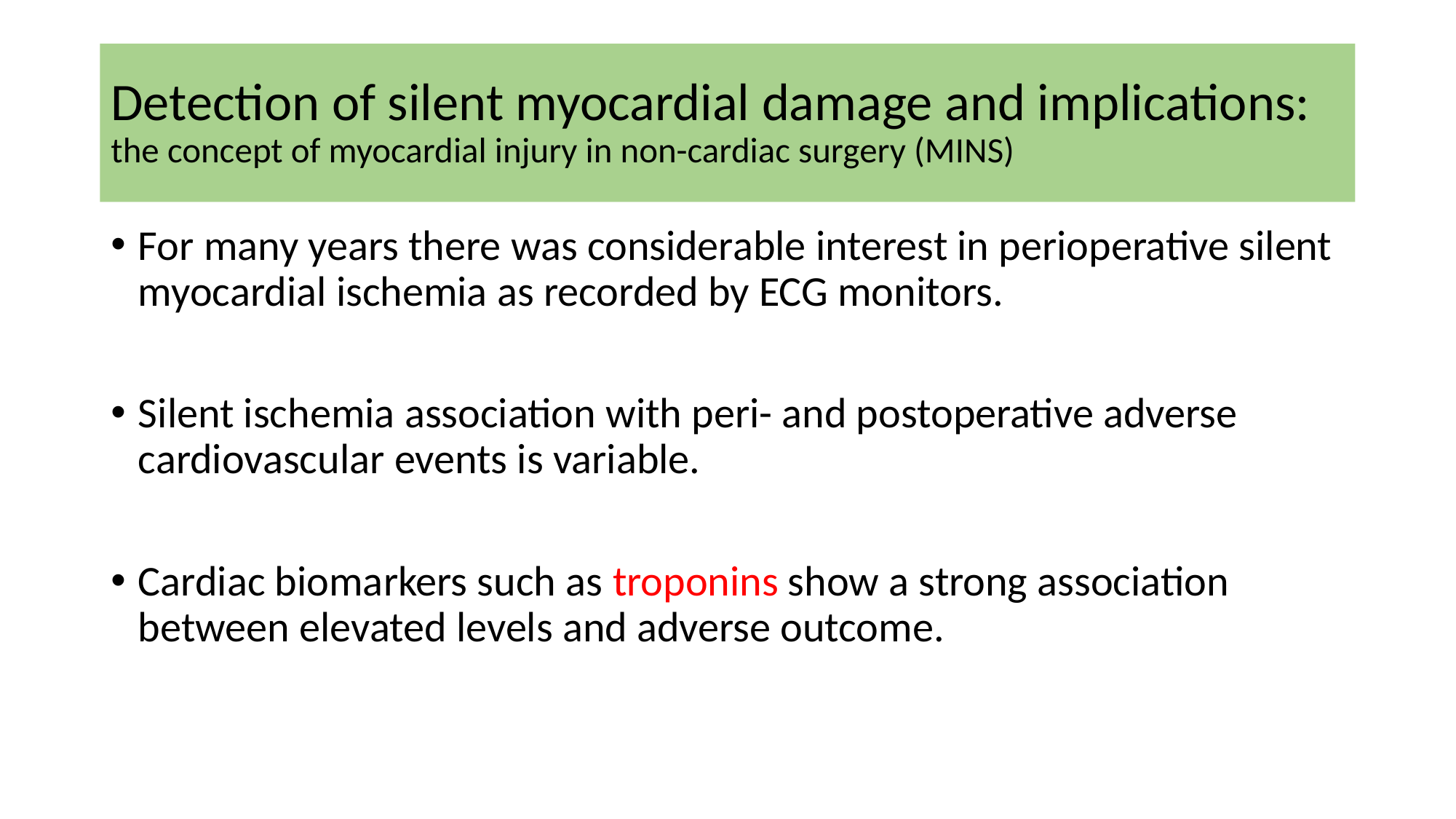

# Detection of silent myocardial damage and implications: the concept of myocardial injury in non-cardiac surgery (MINS)
For many years there was considerable interest in perioperative silent myocardial ischemia as recorded by ECG monitors.

Silent ischemia association with peri- and postoperative adverse cardiovascular events is variable.

Cardiac biomarkers such as troponins show a strong association between elevated levels and adverse outcome.